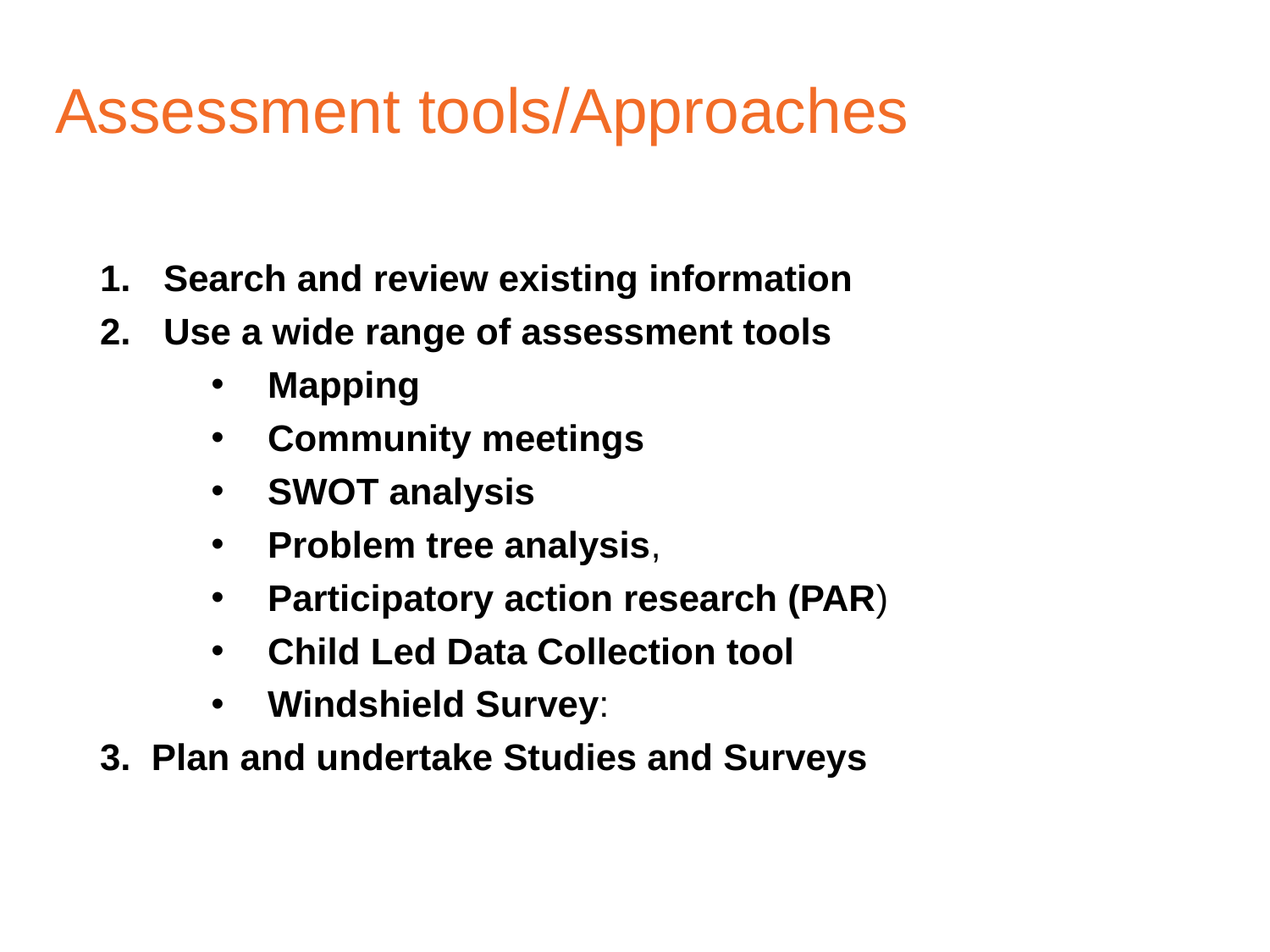

# Assessment tools/Approaches
Search and review existing information
Use a wide range of assessment tools
Mapping
Community meetings
SWOT analysis
Problem tree analysis,
Participatory action research (PAR)
Child Led Data Collection tool
Windshield Survey:
3.  Plan and undertake Studies and Surveys